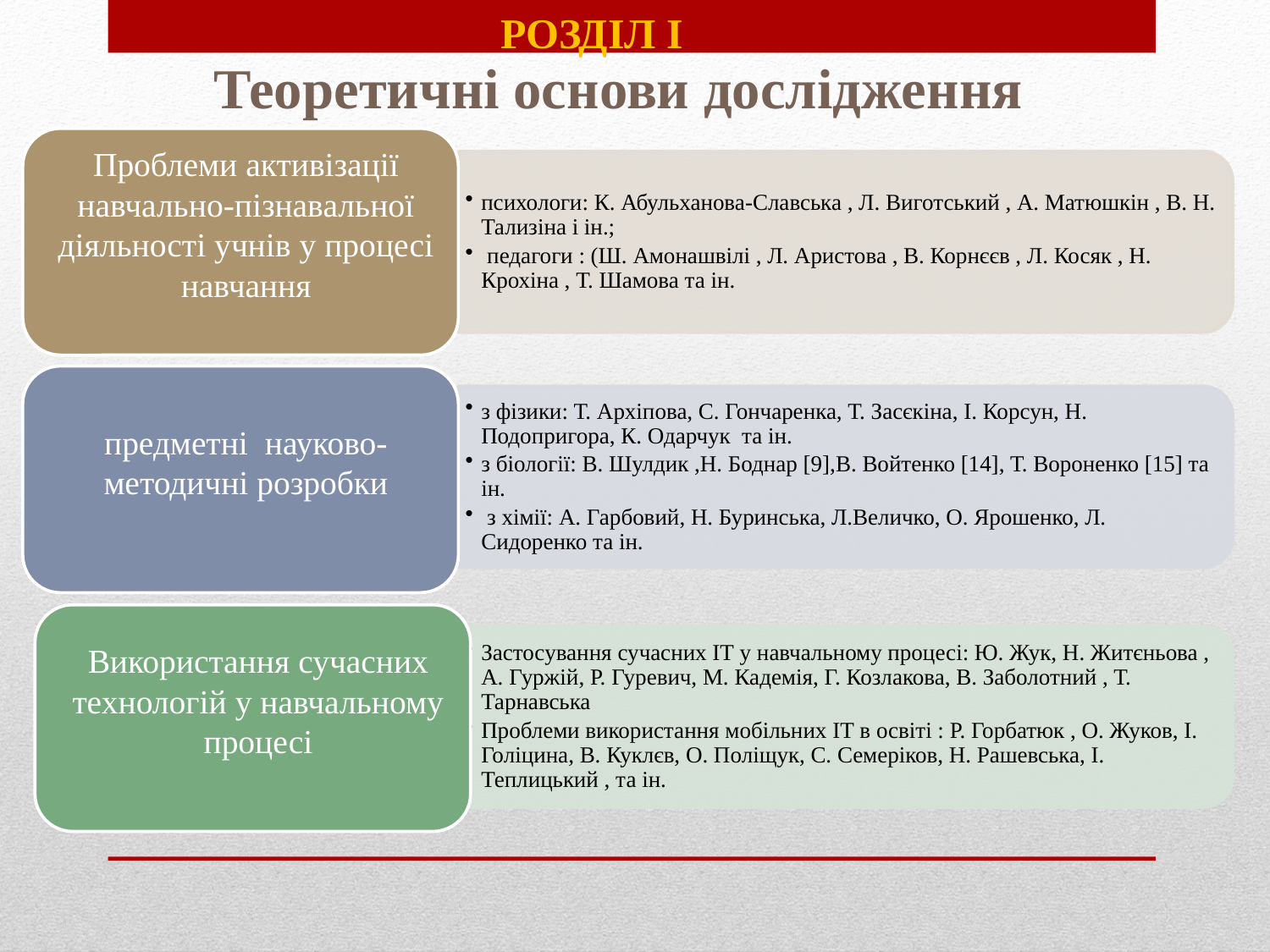

РОЗДІЛ І
Теоретичні основи дослідження
психологи: К. Абульханова-Славська , Л. Виготський , А. Матюшкін , В. Н. Тализіна і ін.;
 педагоги : (Ш. Амонашвілі , Л. Аристова , В. Корнєєв , Л. Косяк , Н. Крохіна , Т. Шамова та ін.
Проблеми активізації навчально-пізнавальної діяльності учнів у процесі навчання

Застосування сучасних ІТ у навчальному процесі: Ю. Жук, Н. Житєньова , А. Гуржій, Р. Гуревич, М. Кадемія, Г. Козлакова, В. Заболотний , Т. Тарнавська
Проблеми використання мобільних ІТ в освіті : Р. Горбатюк , О. Жуков, І. Голіцина, В. Куклєв, О. Поліщук, С. Семеріков, Н. Рашевська, І. Теплицький , та ін.
Використання сучасних технологій у навчальному процесі

з фізики: Т. Архіпова, С. Гончаренка, Т. Засєкіна, І. Корсун, Н. Подопригора, К. Одарчук  та ін.
з біології: В. Шулдик ,Н. Боднар [9],В. Войтенко [14], Т. Вороненко [15] та ін.
 з хімії: А. Гарбовий, Н. Буринська, Л.Величко, О. Ярошенко, Л. Сидоренко та ін.
предметні  науково-методичні розробки